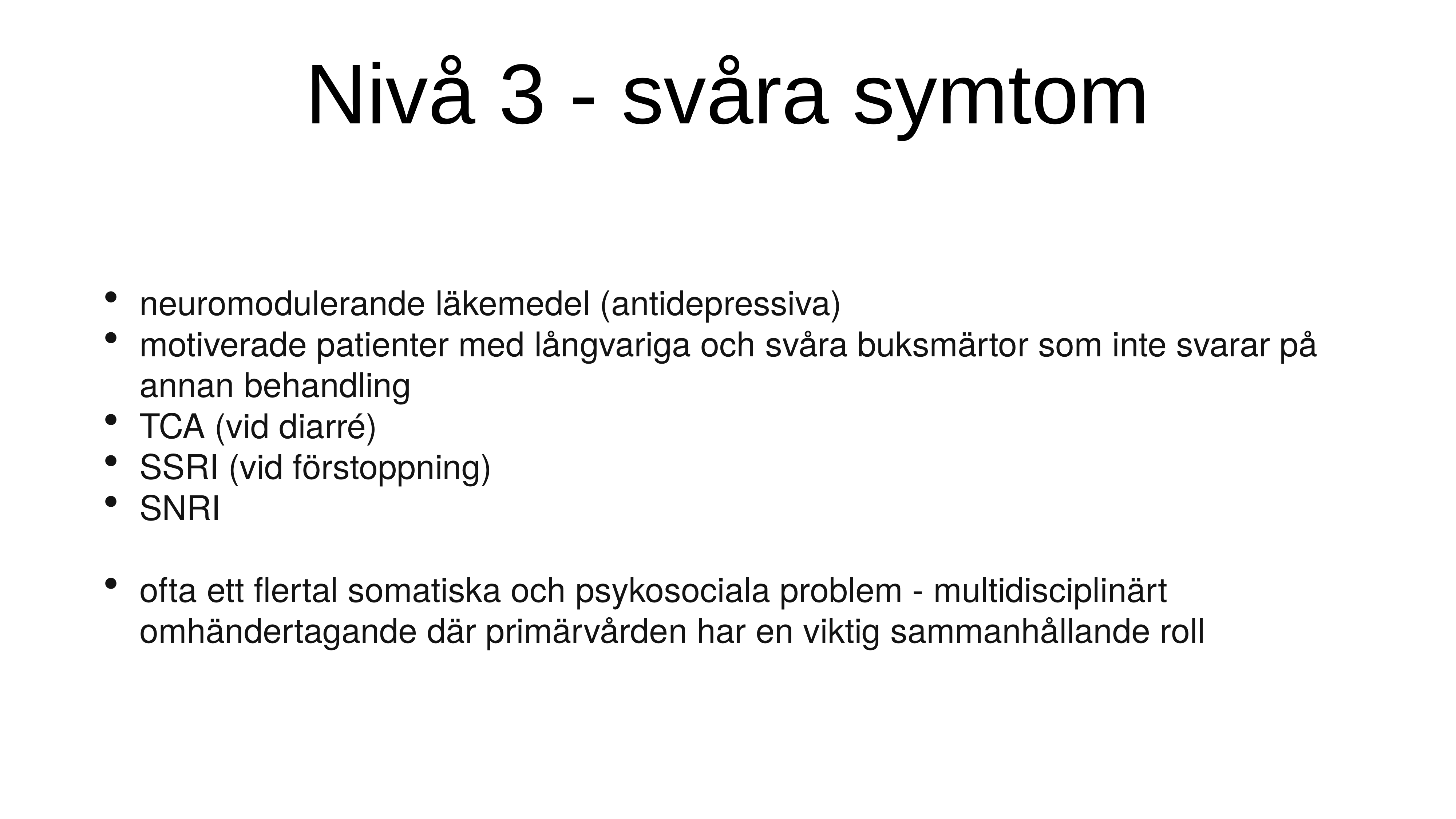

# Nivå 3 - svåra symtom
neuromodulerande läkemedel (antidepressiva)
motiverade patienter med långvariga och svåra buksmärtor som inte svarar på annan behandling
TCA (vid diarré)
SSRI (vid förstoppning)
SNRI

ofta ett flertal somatiska och psykosociala problem - multidisciplinärt omhändertagande där primärvården har en viktig sammanhållande roll